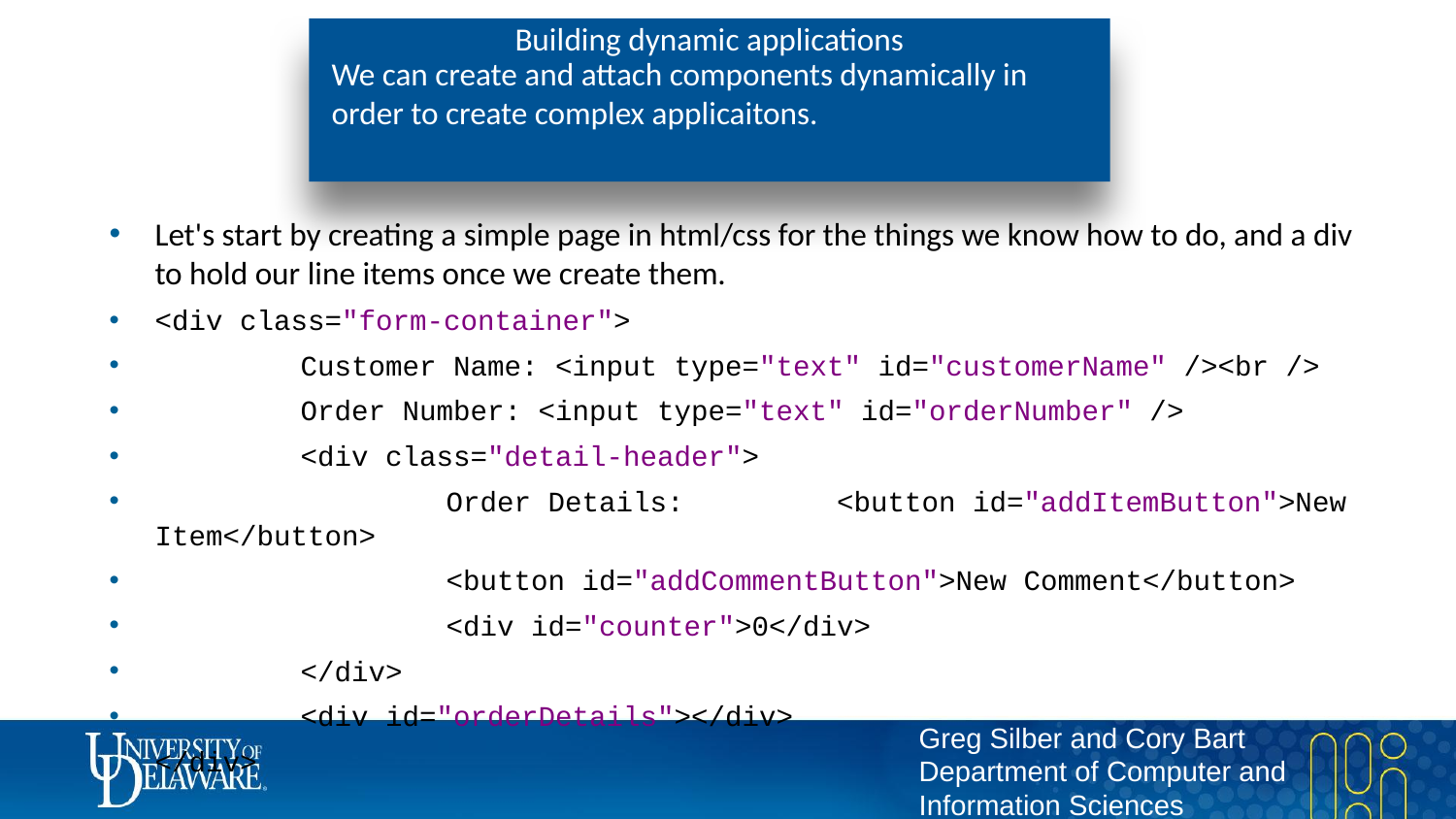

# Building dynamic applications
We can create and attach components dynamically in order to create complex applicaitons.
Let's start by creating a simple page in html/css for the things we know how to do, and a div to hold our line items once we create them.
<div class="form-container">
	Customer Name: <input type="text" id="customerName" /><br />
	Order Number: <input type="text" id="orderNumber" />
	<div class="detail-header">
		Order Details:         <button id="addItemButton">New Item</button>
		<button id="addCommentButton">New Comment</button>
		<div id="counter">0</div>
	</div>
	<div id="orderDetails"></div>
</div>